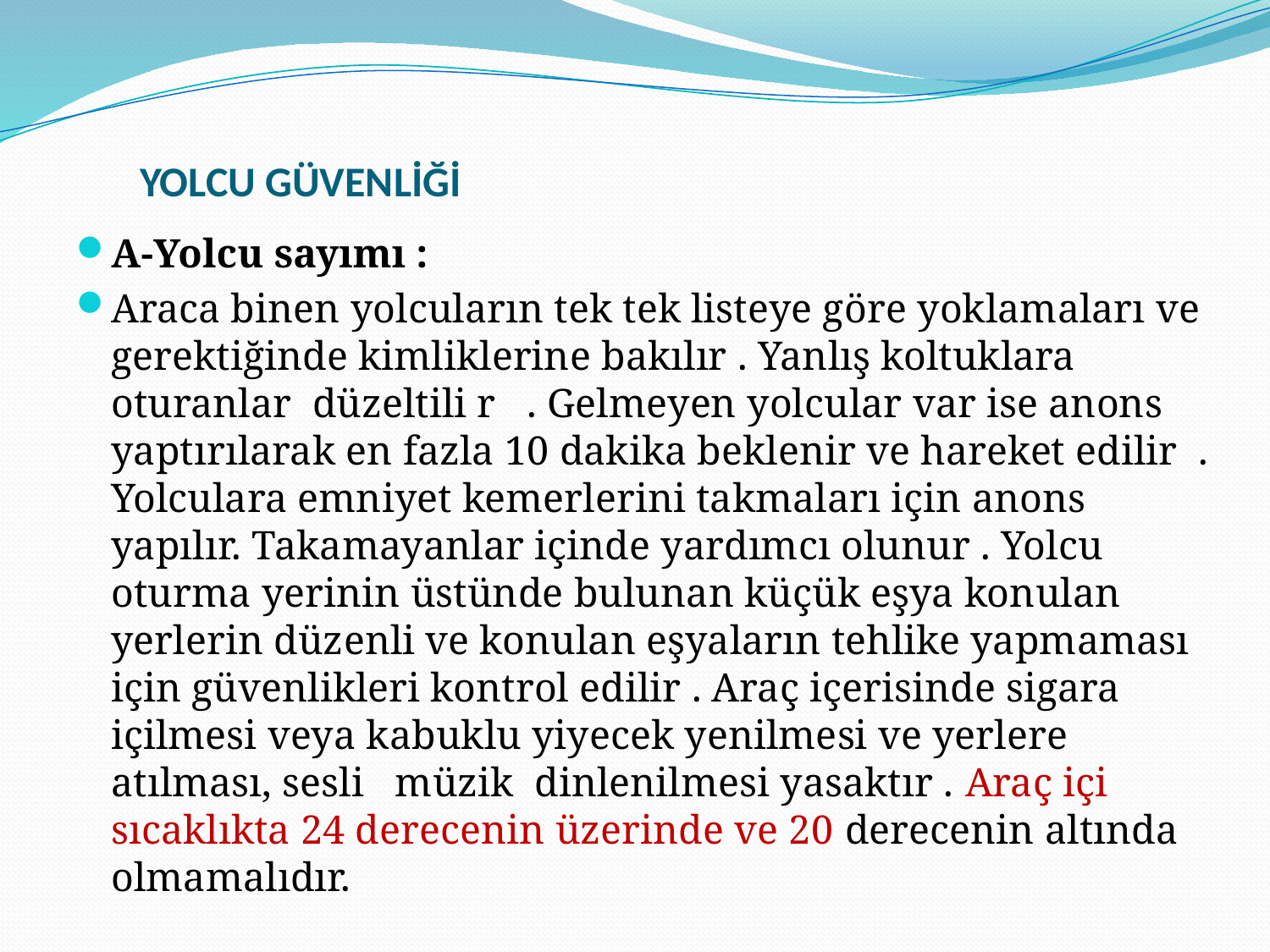

# YOLCU GÜVENLİĞİ
A-Yolcu sayımı :
Araca binen yolcuların tek tek listeye göre yoklamaları ve gerektiğinde kimliklerine bakılır . Yanlış koltuklara oturanlar  düzeltili r   . Gelmeyen yolcular var ise anons yaptırılarak en fazla 10 dakika beklenir ve hareket edilir  . Yolculara emniyet kemerlerini takmaları için anons yapılır. Takamayanlar içinde yardımcı olunur . Yolcu oturma yerinin üstünde bulunan küçük eşya konulan yerlerin düzenli ve konulan eşyaların tehlike yapmaması için güvenlikleri kontrol edilir . Araç içerisinde sigara içilmesi veya kabuklu yiyecek yenilmesi ve yerlere atılması, sesli   müzik  dinlenilmesi yasaktır . Araç içi sıcaklıkta 24 derecenin üzerinde ve 20 derecenin altında olmamalıdır.